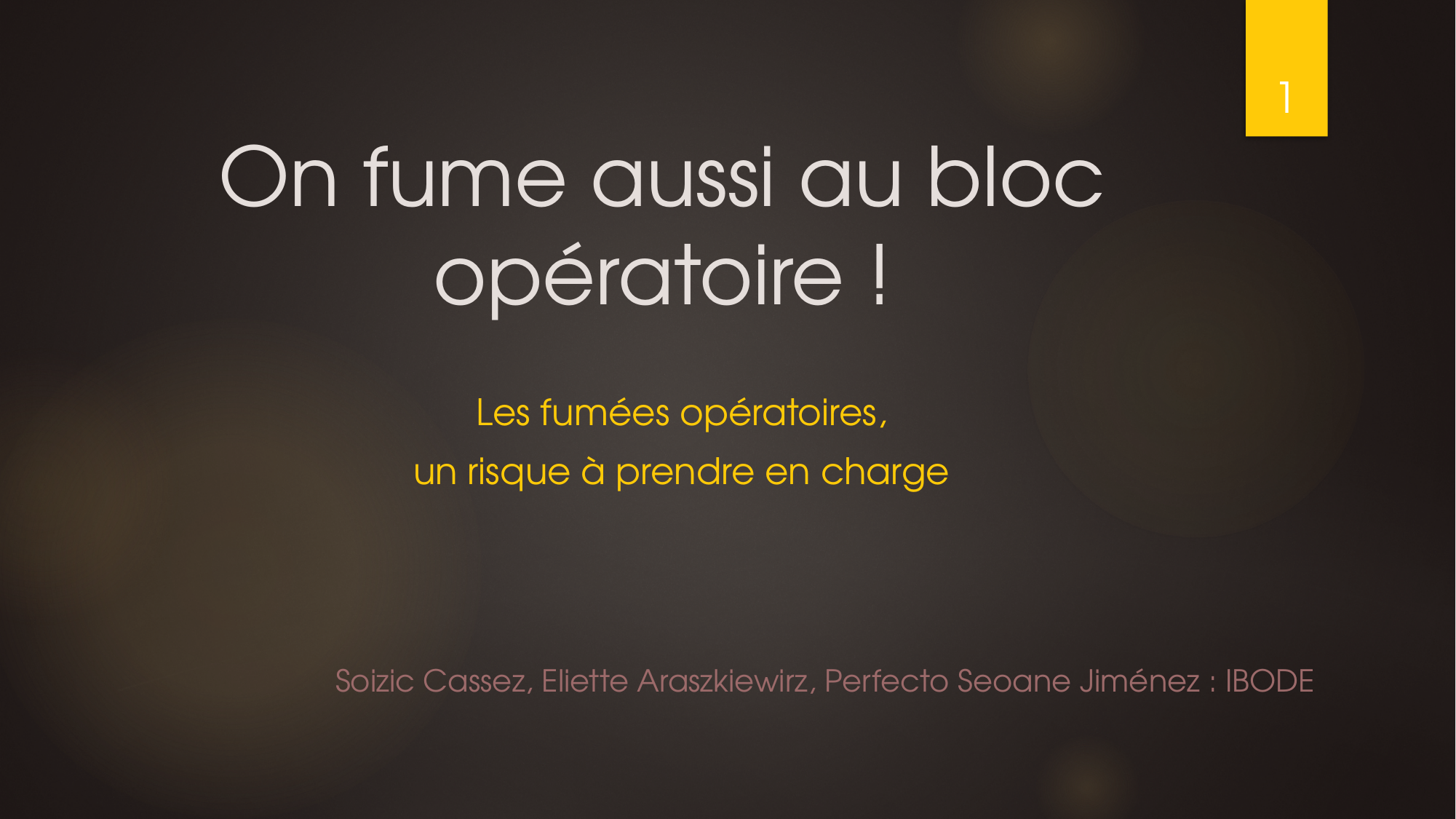

1
# On fume aussi au bloc opératoire !
Les fumées opératoires,
un risque à prendre en charge

Soizic Cassez, Eliette Araszkiewirz, Perfecto Seoane Jiménez : IBODE